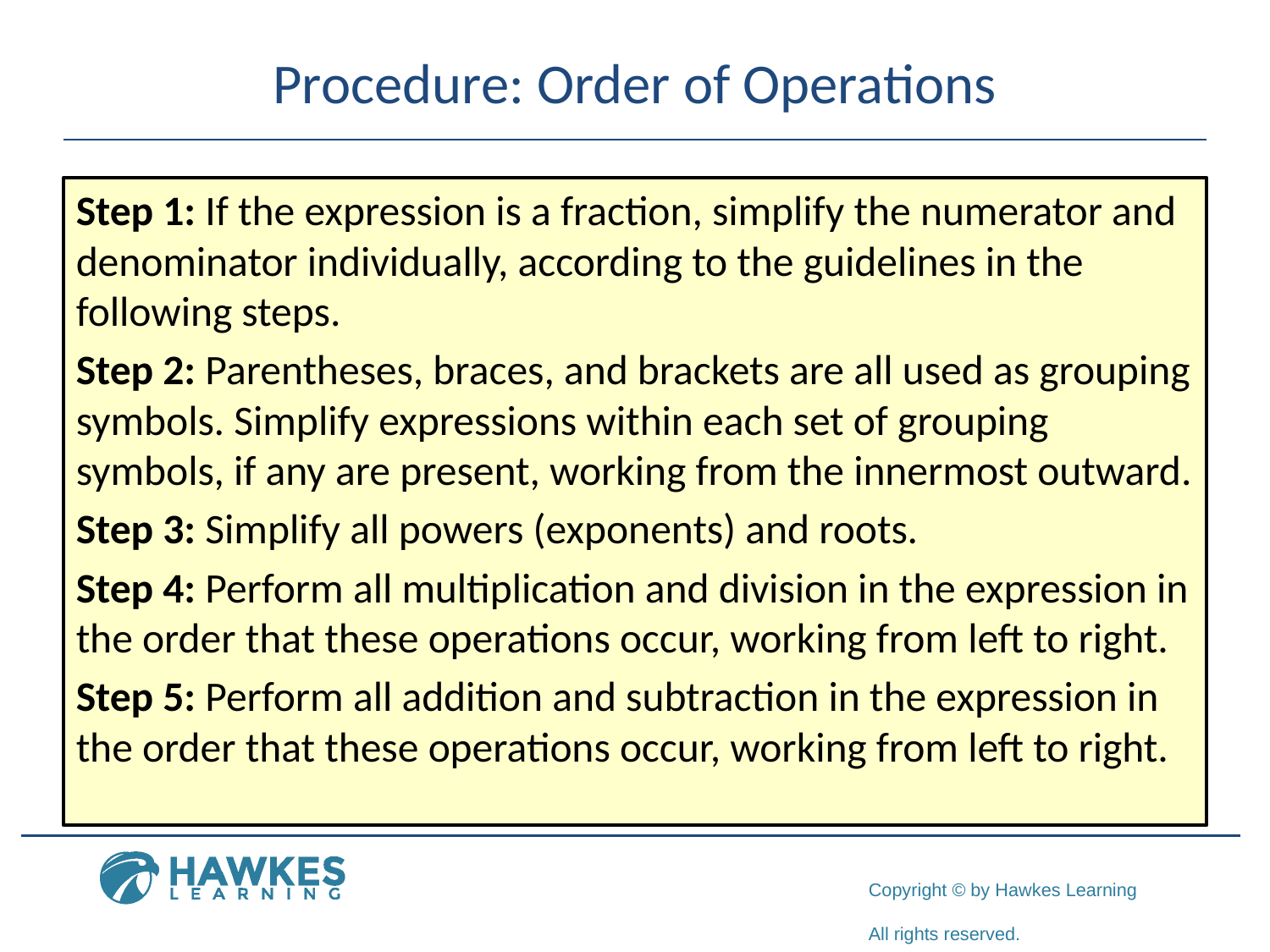

# Procedure: Order of Operations
Step 1: If the expression is a fraction, simplify the numerator and denominator individually, according to the guidelines in the following steps.
Step 2: Parentheses, braces, and brackets are all used as grouping symbols. Simplify expressions within each set of grouping symbols, if any are present, working from the innermost outward.
Step 3: Simplify all powers (exponents) and roots.
Step 4: Perform all multiplication and division in the expression in the order that these operations occur, working from left to right.
Step 5: Perform all addition and subtraction in the expression in the order that these operations occur, working from left to right.